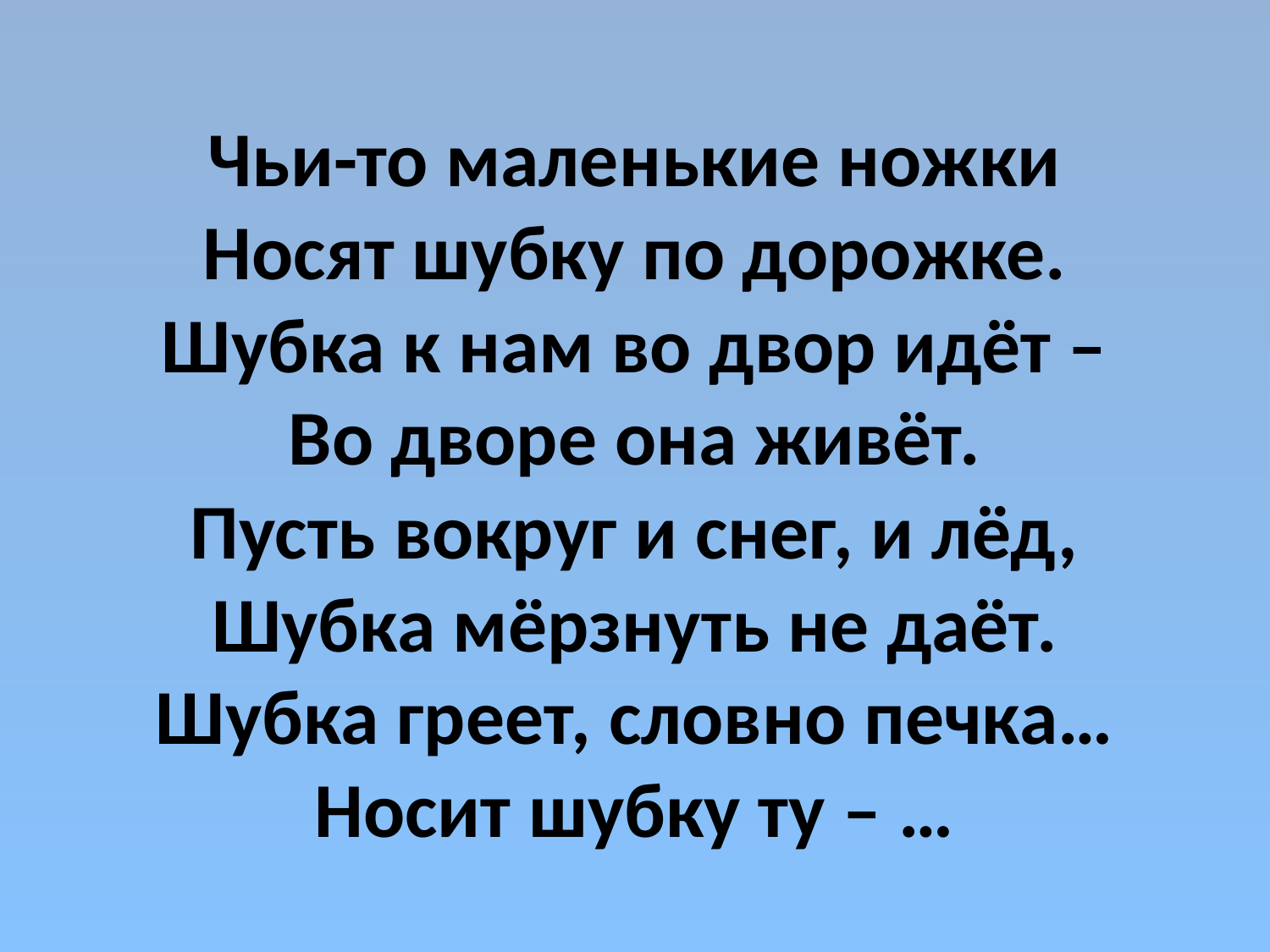

# Чьи-то маленькие ножки Носят шубку по дорожке. Шубка к нам во двор идёт – Во дворе она живёт. Пусть вокруг и снег, и лёд, Шубка мёрзнуть не даёт. Шубка греет, словно печка… Носит шубку ту – …